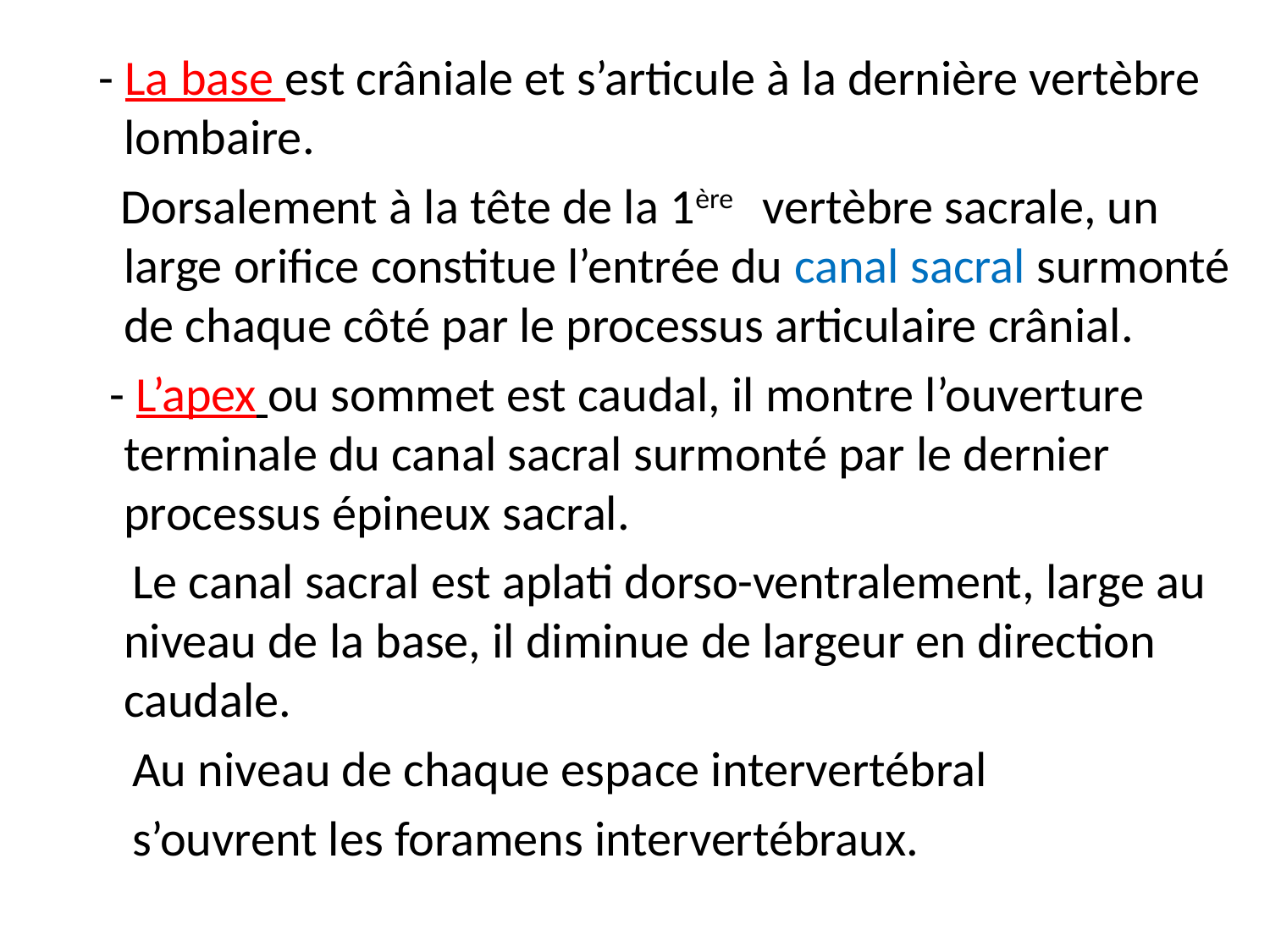

#
  - La base est crâniale et s’articule à la dernière vertèbre lombaire.
    Dorsalement à la tête de la 1ère   vertèbre sacrale, un large orifice constitue l’entrée du canal sacral surmonté de chaque côté par le processus articulaire crânial.
   - L’apex ou sommet est caudal, il montre l’ouverture terminale du canal sacral surmonté par le dernier processus épineux sacral.
     Le canal sacral est aplati dorso-ventralement, large au niveau de la base, il diminue de largeur en direction caudale.
     Au niveau de chaque espace intervertébral
     s’ouvrent les foramens intervertébraux.